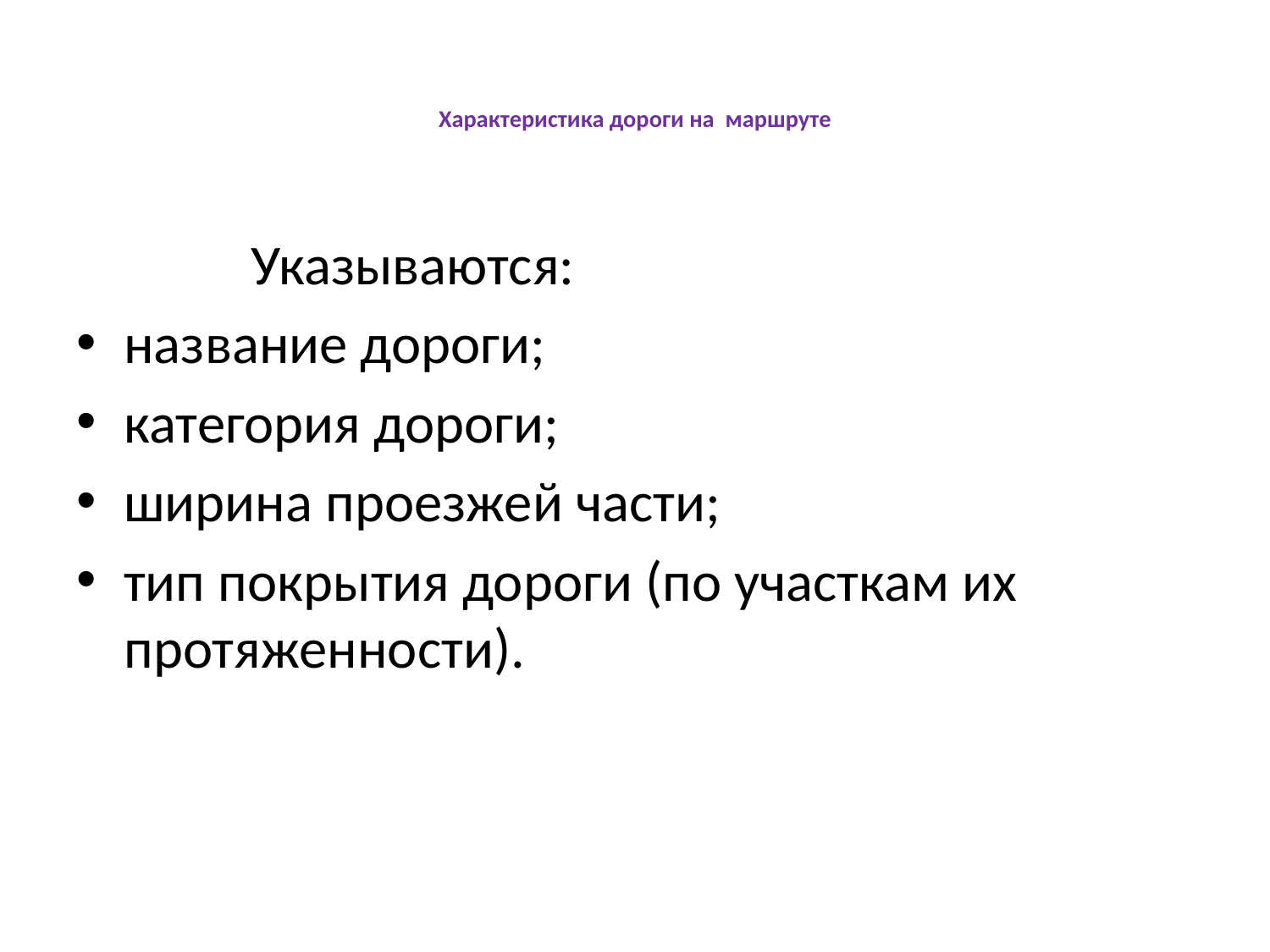

# Характеристика дороги на  маршруте
		Указываются:
название дороги;
категория дороги;
ширина проезжей части;
тип покрытия дороги (по участкам их протяженности).